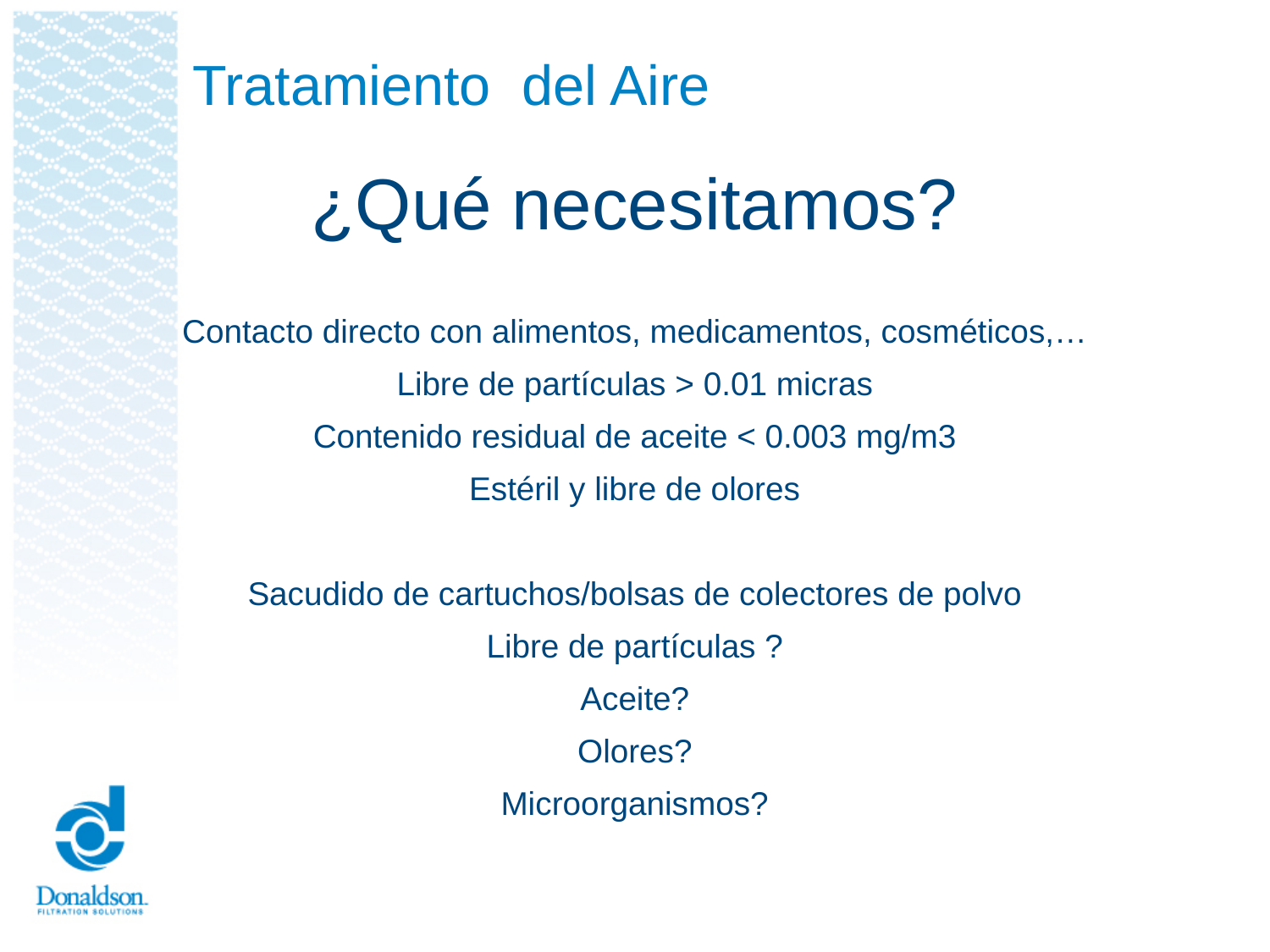

# Tratamiento  del Aire
¿Qué necesitamos?

Contacto directo con alimentos, medicamentos, cosméticos,…
Libre de partículas > 0.01 micras
Contenido residual de aceite < 0.003 mg/m3
Estéril y libre de olores

Sacudido de cartuchos/bolsas de colectores de polvo
Libre de partículas ?
Aceite?
Olores?
Microorganismos?